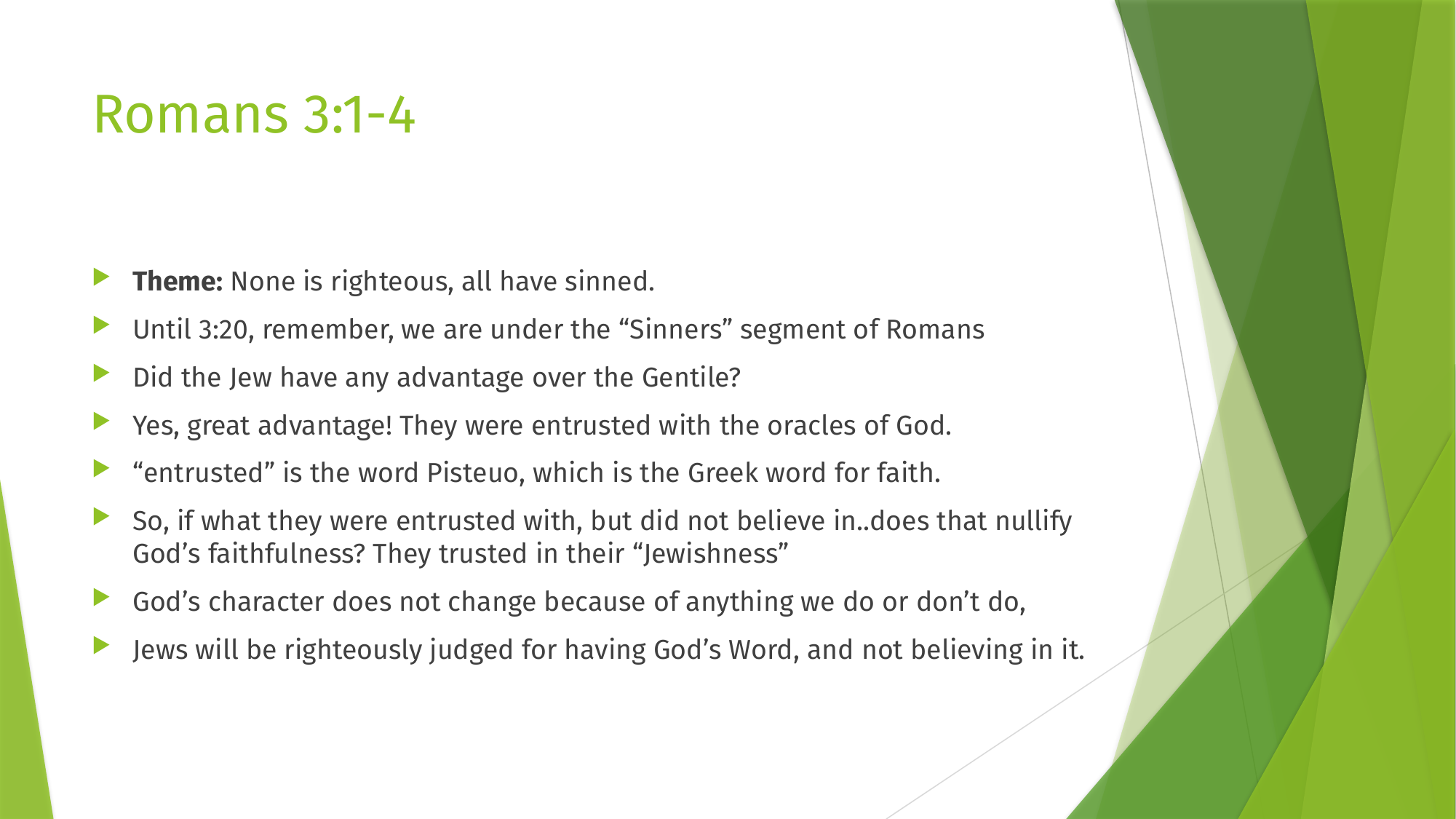

# Romans 3:1-4
Theme: None is righteous, all have sinned.
Until 3:20, remember, we are under the “Sinners” segment of Romans
Did the Jew have any advantage over the Gentile?
Yes, great advantage! They were entrusted with the oracles of God.
“entrusted” is the word Pisteuo, which is the Greek word for faith.
So, if what they were entrusted with, but did not believe in..does that nullify God’s faithfulness? They trusted in their “Jewishness”
God’s character does not change because of anything we do or don’t do,
Jews will be righteously judged for having God’s Word, and not believing in it.